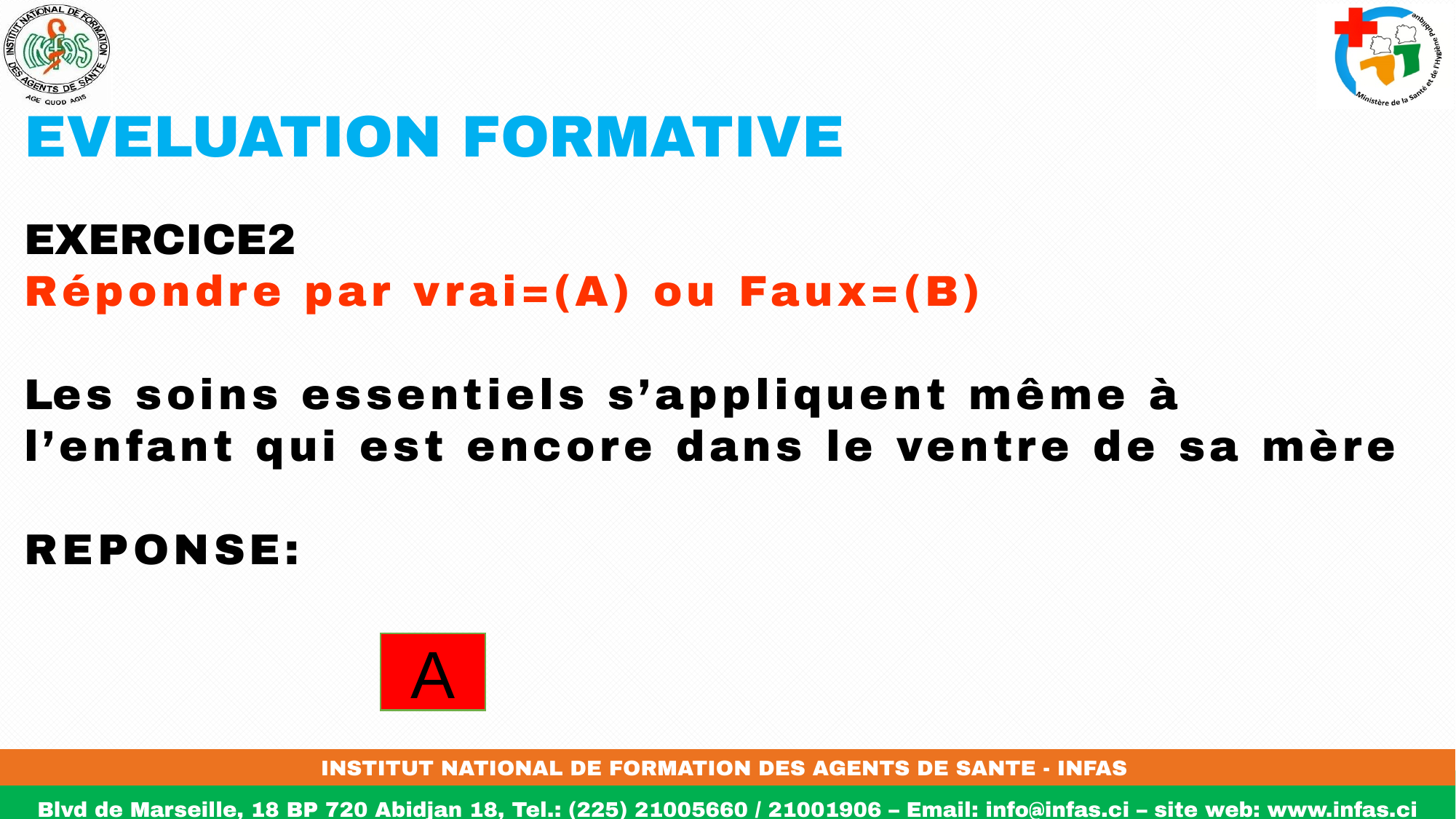

# EVELUATION FORMATIVE EXERCICE2 Répondre par vrai=(A) ou Faux=(B) Les soins essentiels s’appliquent même à l’enfant qui est encore dans le ventre de sa mère REPONSE:
A